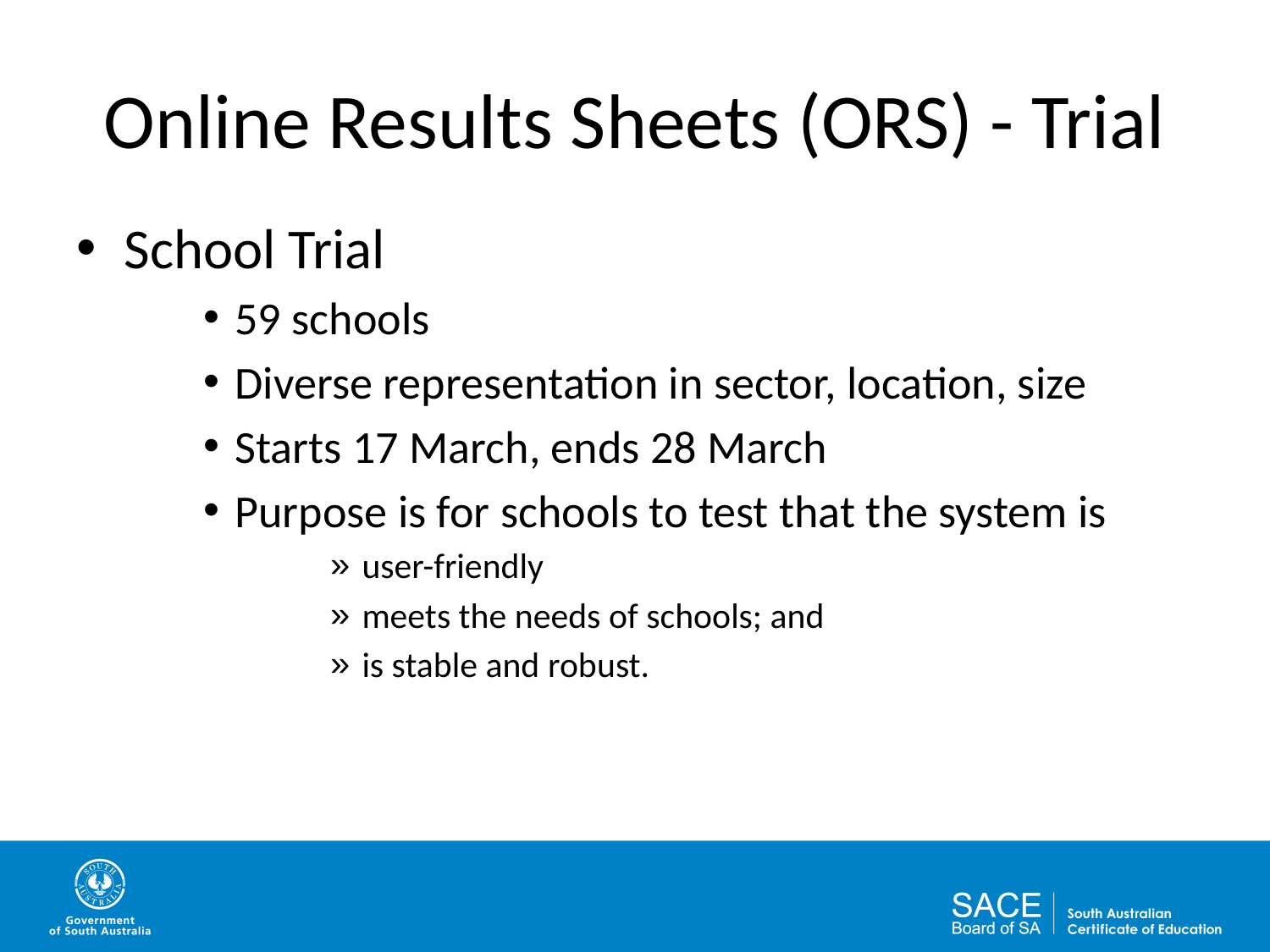

# Online Results Sheets (ORS) - Trial
School Trial
59 schools
Diverse representation in sector, location, size
Starts 17 March, ends 28 March
Purpose is for schools to test that the system is
user-friendly
meets the needs of schools; and
is stable and robust.